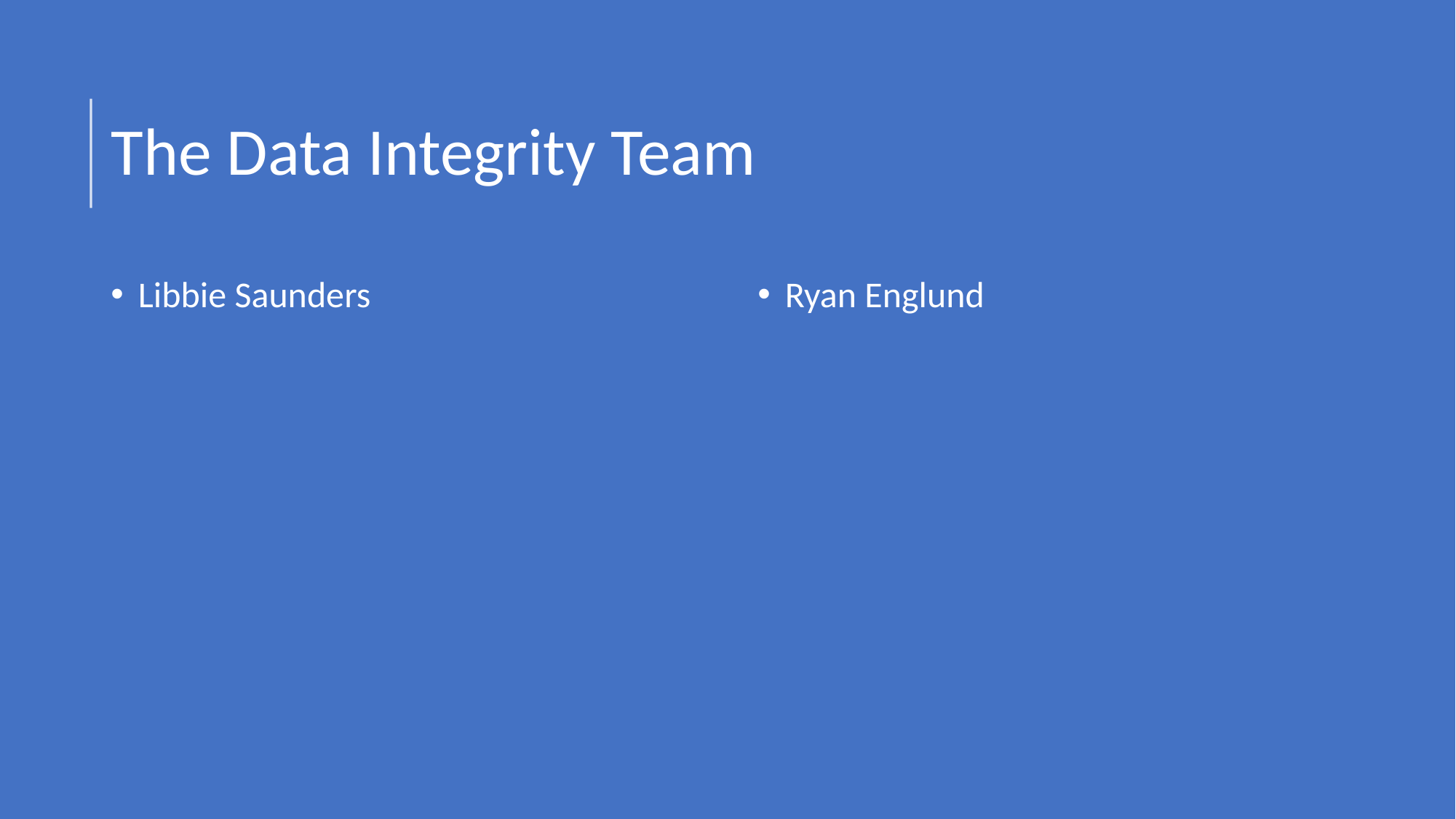

# The Data Integrity Team
Libbie Saunders
Ryan Englund